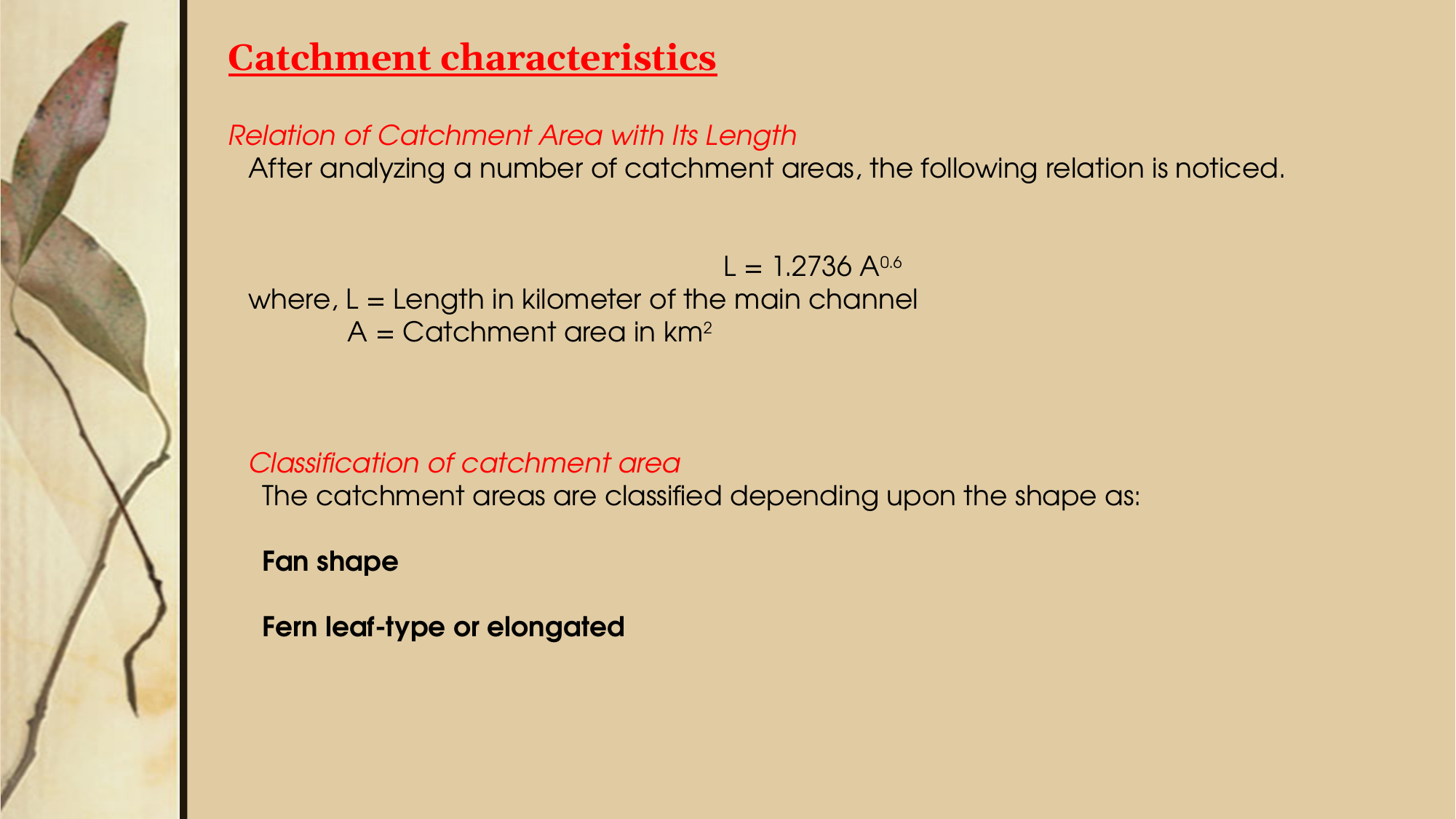

Catchment characteristics
Relation of Catchment Area with Its Length
After analyzing a number of catchment areas, the following relation is noticed.

L = 1.2736 A0.6
where, L = Length in kilometer of the main channel
             A = Catchment area in km2

Classification of catchment area
The catchment areas are classified depending upon the shape as:

Fan shape

Fern leaf-type or elongated